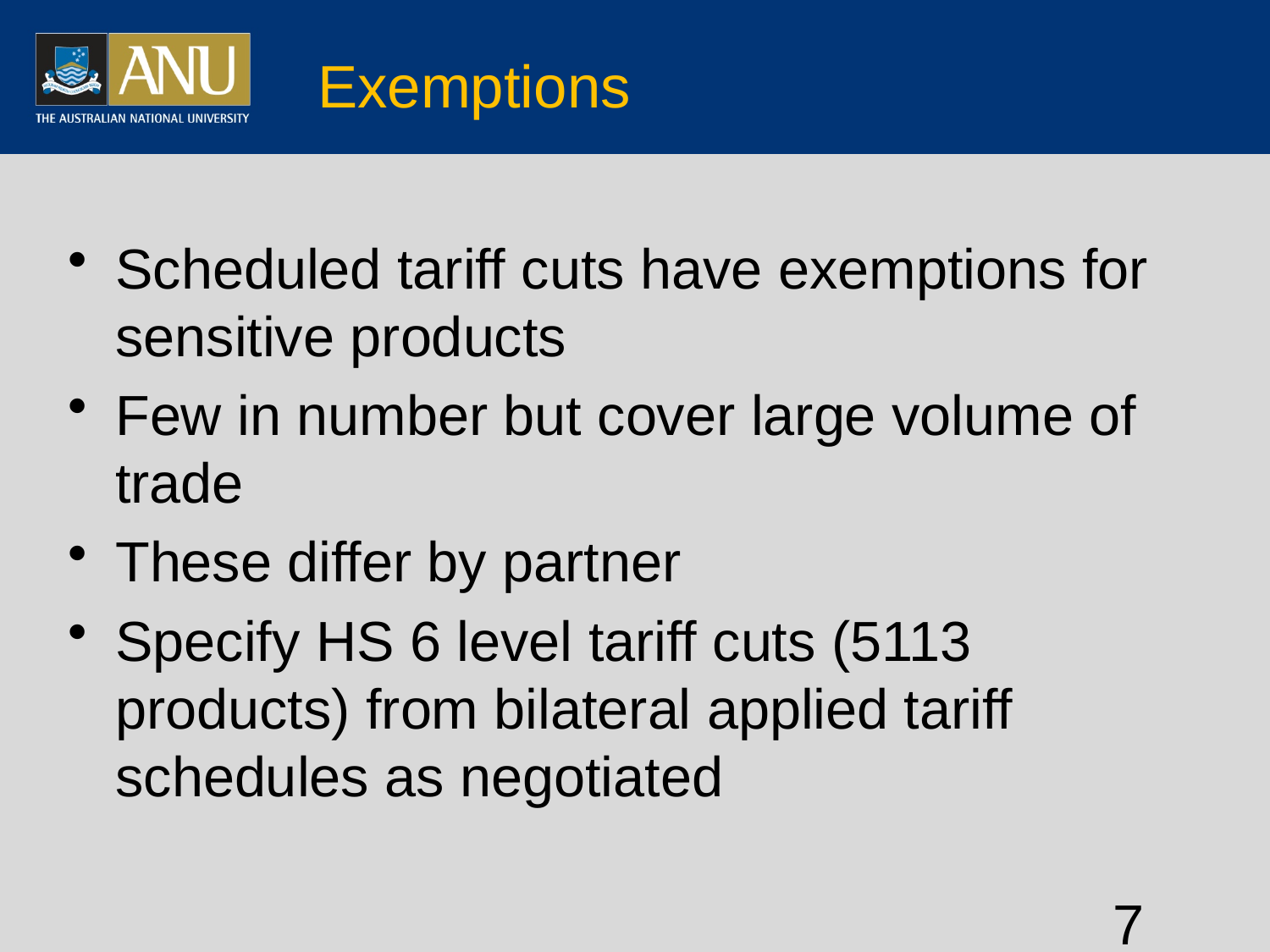

# Exemptions
Scheduled tariff cuts have exemptions for sensitive products
Few in number but cover large volume of trade
These differ by partner
Specify HS 6 level tariff cuts (5113 products) from bilateral applied tariff schedules as negotiated

7